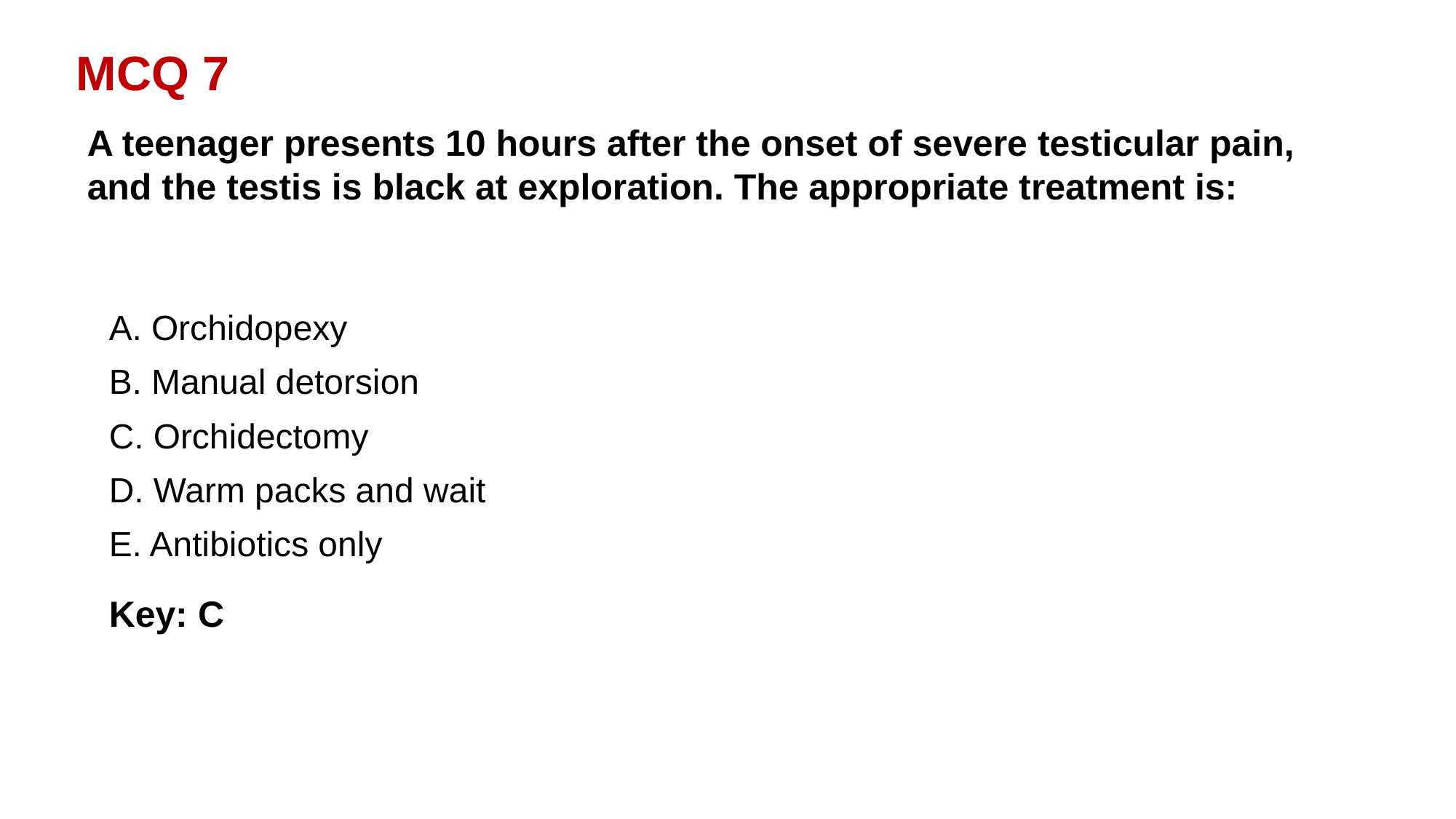

MCQ 7
A teenager presents 10 hours after the onset of severe testicular pain, and the testis is black at exploration. The appropriate treatment is:
A. Orchidopexy
B. Manual detorsion
C. Orchidectomy
D. Warm packs and wait
E. Antibiotics only
Key: C